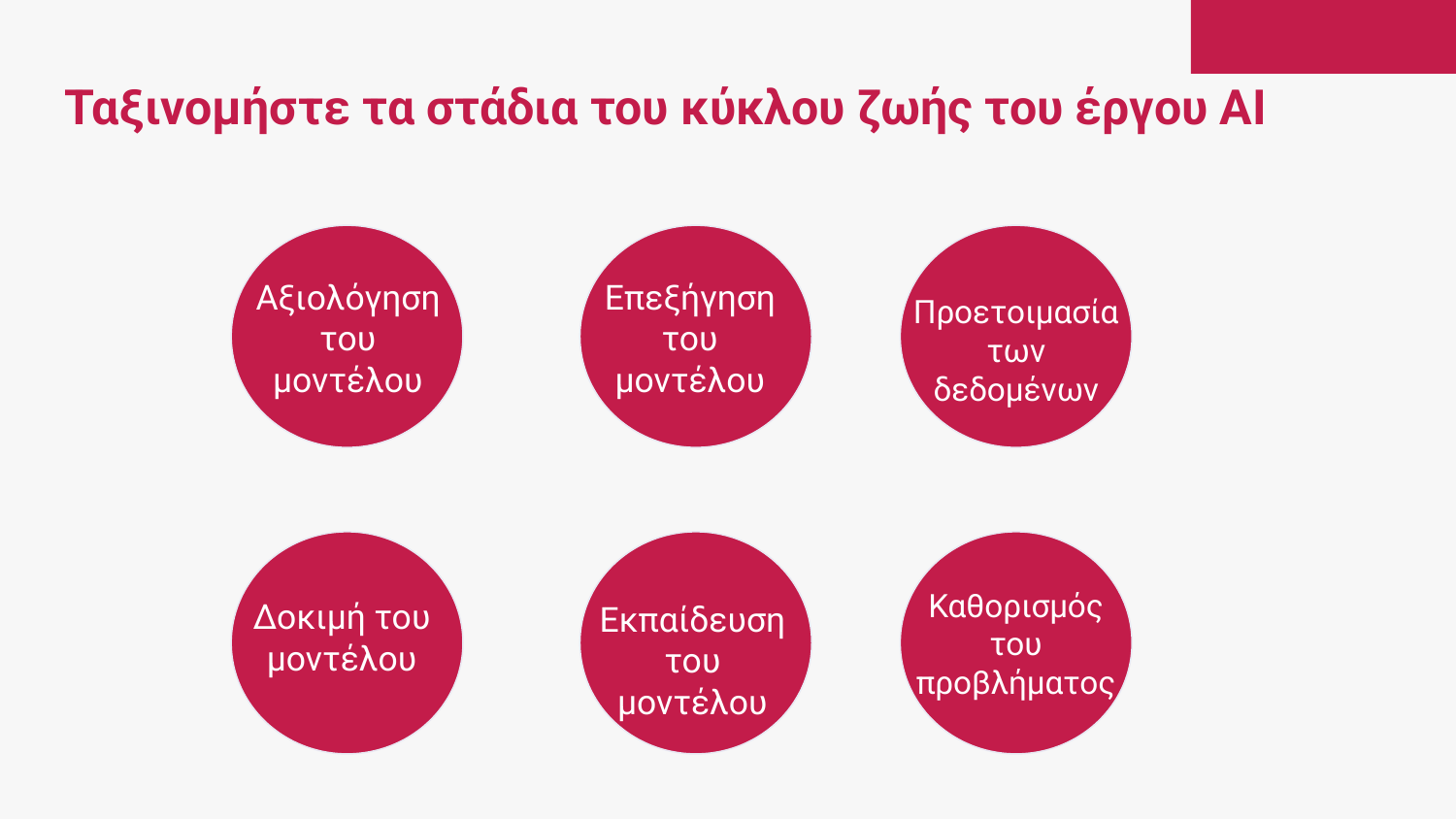

# Ταξινομήστε τα στάδια του κύκλου ζωής του έργου AI

Αξιολόγηση του
μοντέλου
Επεξήγηση του
μοντέλου
Προετοιμασία των δεδομένων

Καθορισμός του προβλήματος
Δοκιμή του
μοντέλου
Εκπαίδευση του μοντέλου